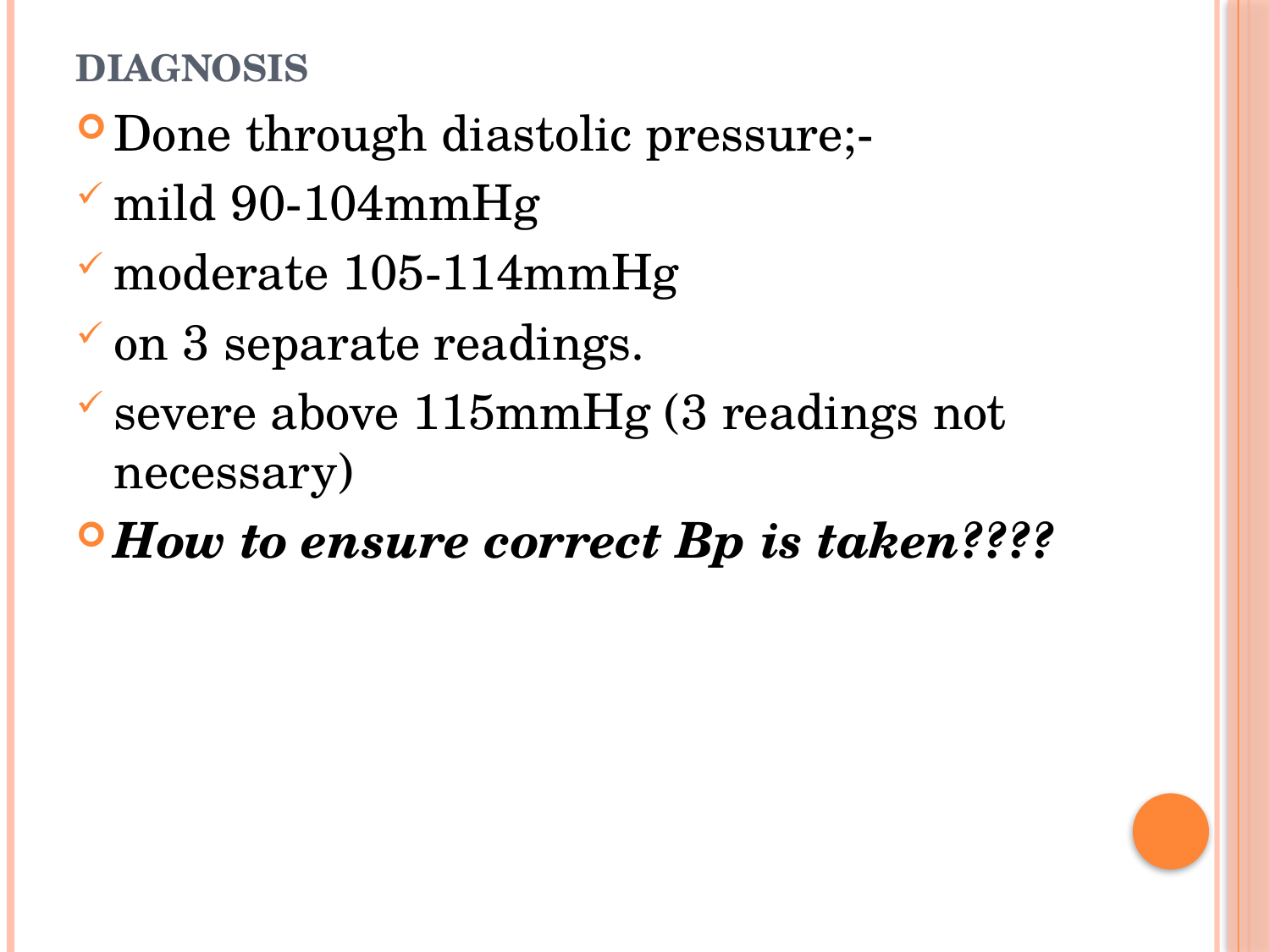

# diagnosis
Done through diastolic pressure;-
mild 90-104mmHg
moderate 105-114mmHg
on 3 separate readings.
severe above 115mmHg (3 readings not necessary)
How to ensure correct Bp is taken????